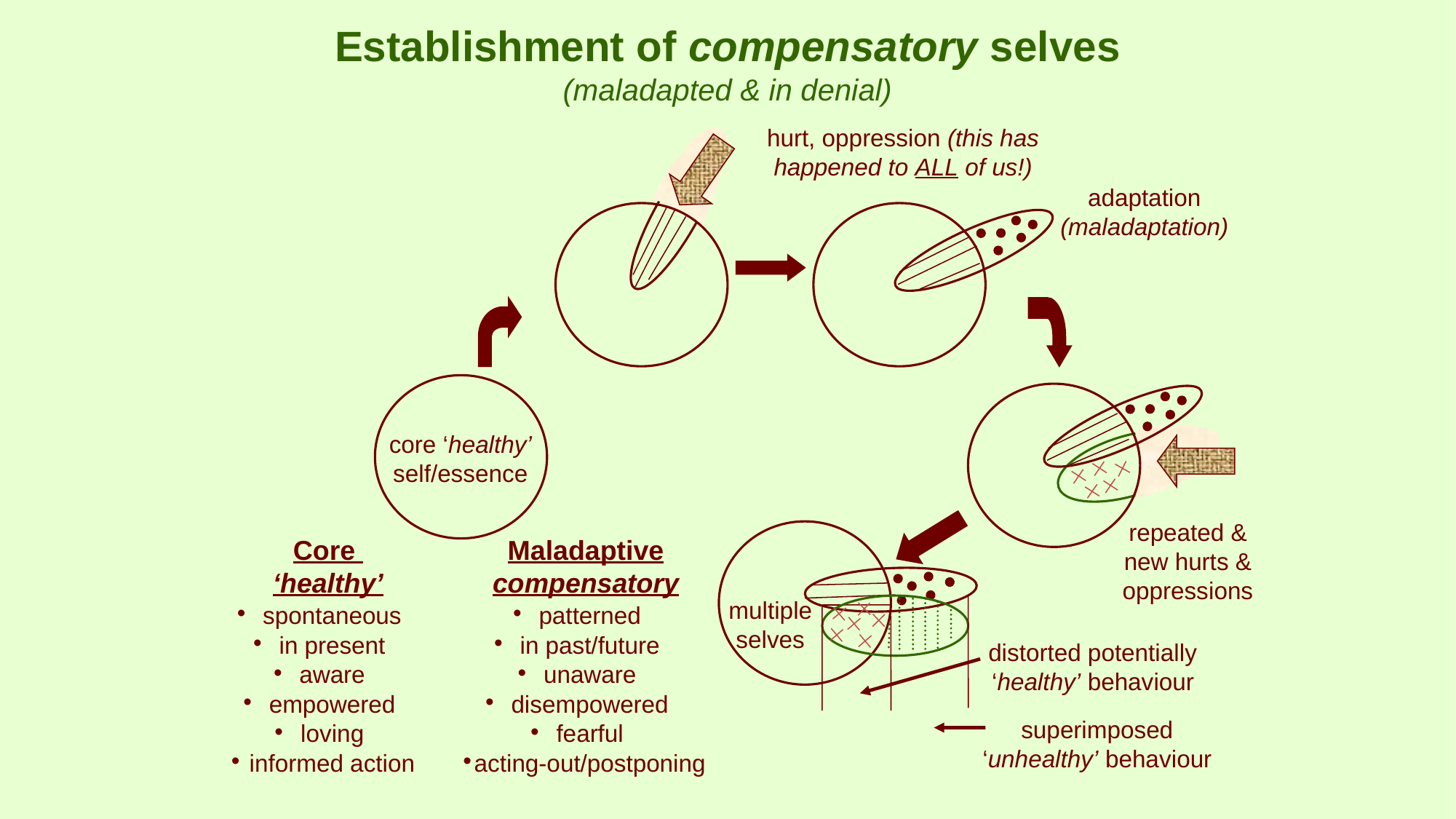

Establishment of compensatory selves
(maladapted & in denial)
hurt, oppression (this has happened to ALL of us!)

adaptation (maladaptation)

core ‘healthy’ self/essence

repeated & new hurts & oppressions

Maladaptive compensatory
patterned
in past/future
unaware
disempowered
fearful
acting-out/postponing
Core
‘healthy’
spontaneous
in present
aware
empowered
loving
informed action

multiple selves

distorted potentially ‘healthy’ behaviour

superimposed ‘unhealthy’ behaviour